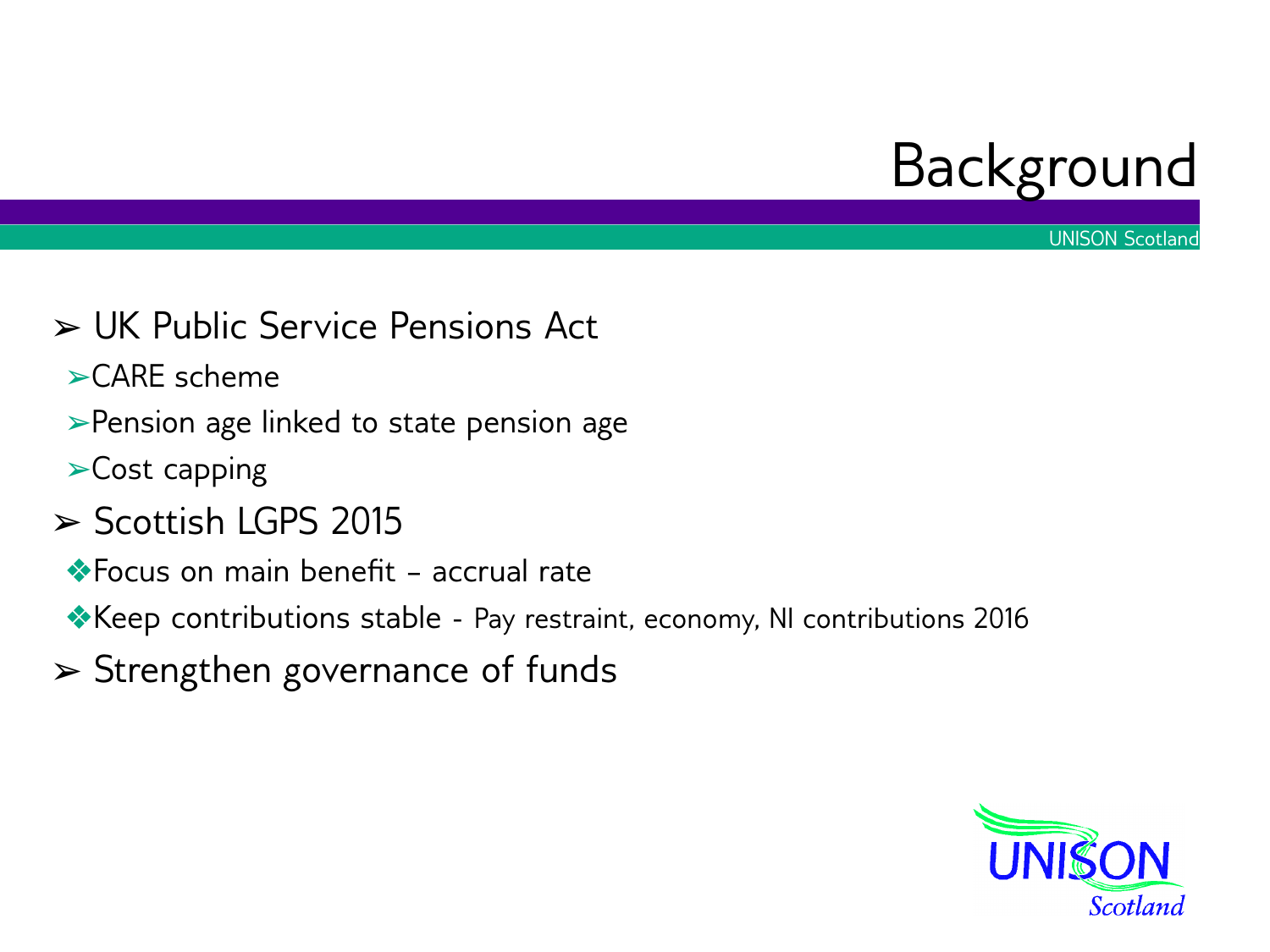

# Background
 UK Public Service Pensions Act
CARE scheme
Pension age linked to state pension age
Cost capping
 Scottish LGPS 2015
Focus on main benefit – accrual rate
Keep contributions stable - Pay restraint, economy, NI contributions 2016
Strengthen governance of funds